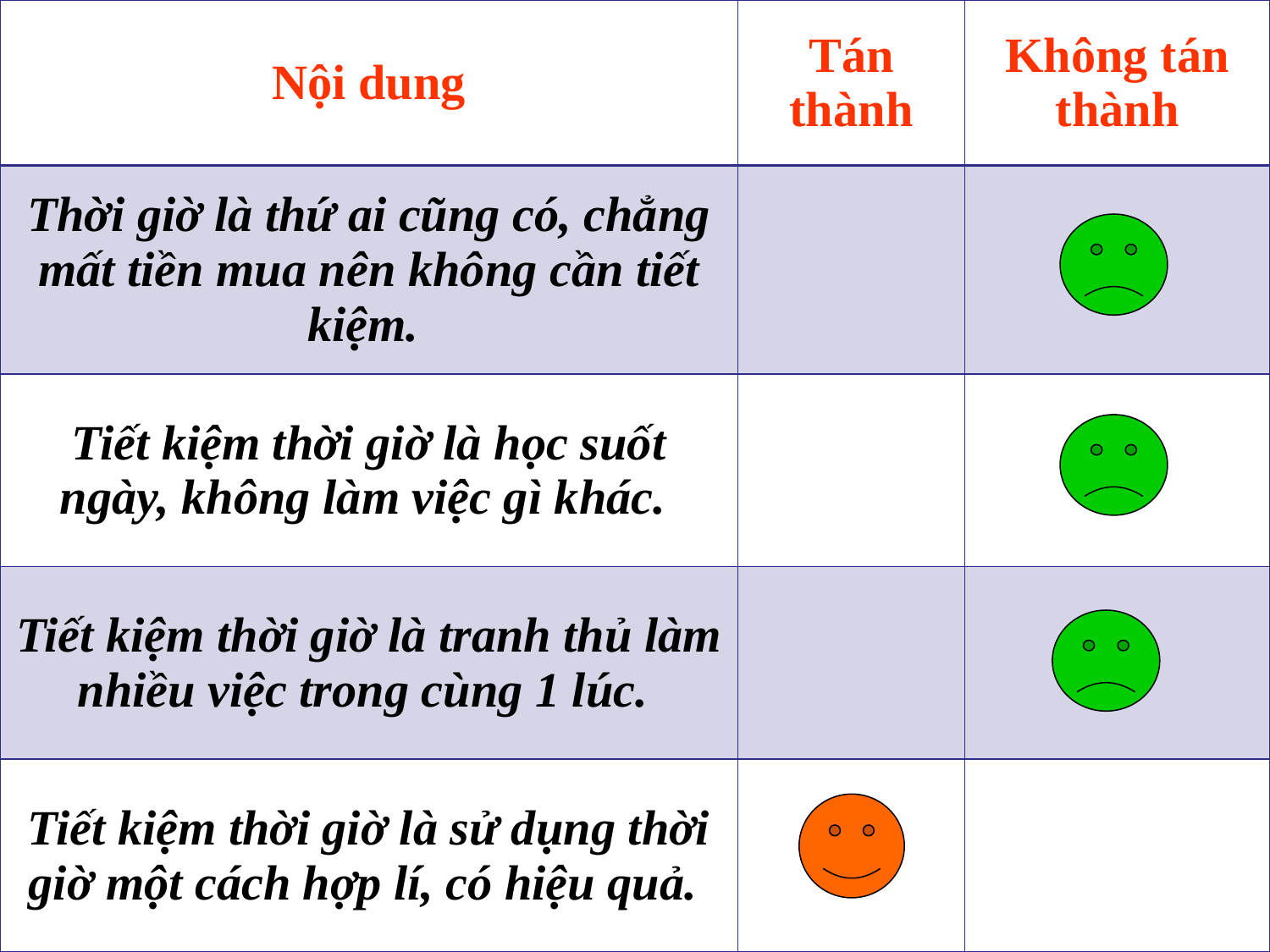

| Nội dung | Tán thành | Không tán thành |
| --- | --- | --- |
| Thời giờ là thứ ai cũng có, chẳng mất tiền mua nên không cần tiết kiệm. |  |  |
| Tiết kiệm thời giờ là học suốt ngày, không làm việc gì khác. |  |  |
| Tiết kiệm thời giờ là tranh thủ làm nhiều việc trong cùng 1 lúc. |  |  |
| Tiết kiệm thời giờ là sử dụng thời giờ một cách hợp lí, có hiệu quả. |  |  |